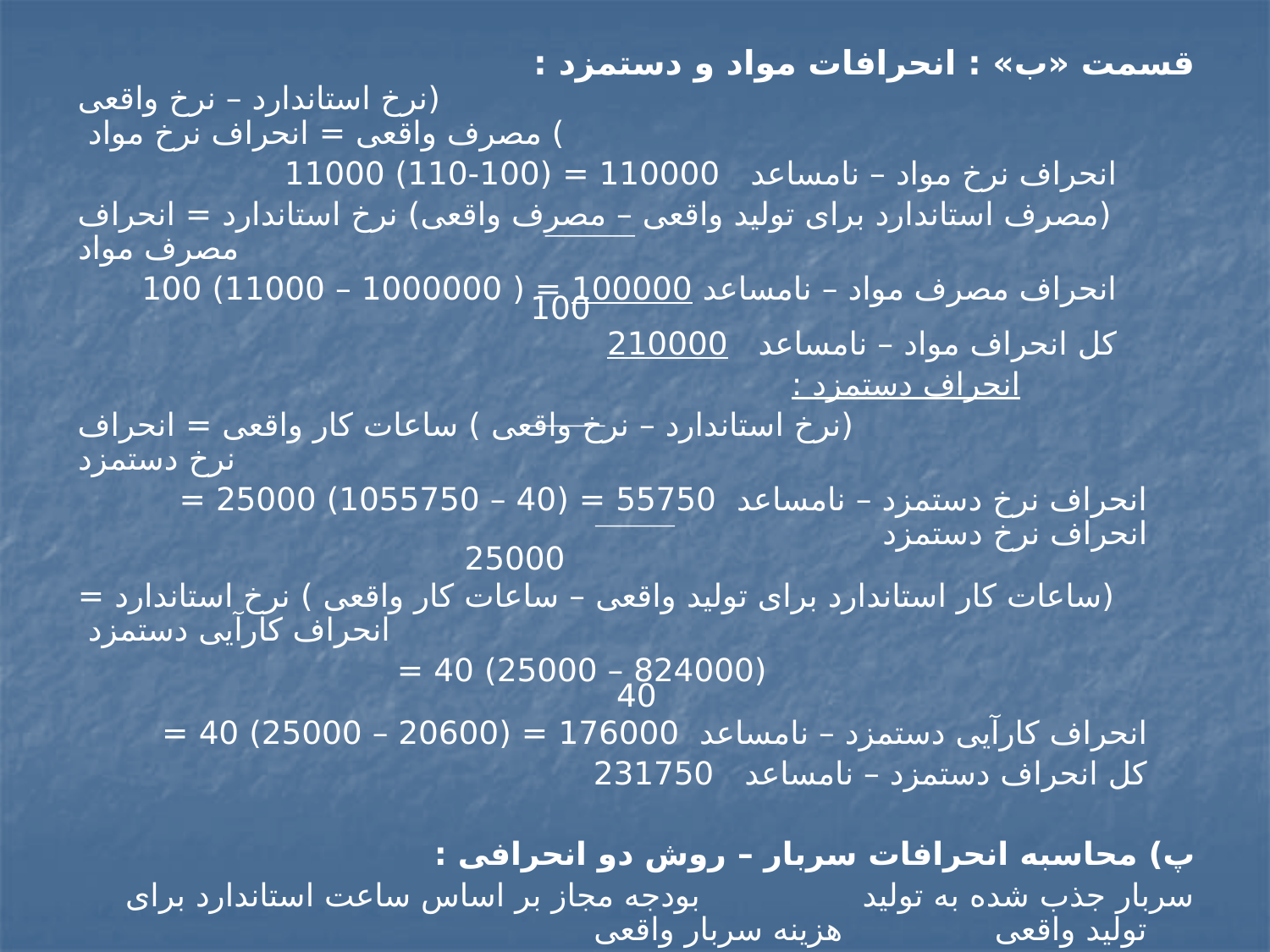

# قسمت «ب» : انحرافات مواد و دستمزد :
                                                                          (نرخ استاندارد – نرخ واقعی ) مصرف واقعی = انحراف نرخ مواد
		   انحراف نرخ مواد – نامساعد   110000 = (100-110) 11000
   		   (مصرف استاندارد برای تولید واقعی – مصرف واقعی) نرخ استاندارد = انحراف مصرف مواد
		   انحراف مصرف مواد – نامساعد 100000 = ( 1000000 – 11000) 100
               100
		   کل انحراف مواد – نامساعد   210000
			انحراف دستمزد :
				(نرخ استاندارد – نرخ واقعی ) ساعات کار واقعی = انحراف نرخ دستمزد
		انحراف نرخ دستمزد – نامساعد  55750 = (40 – 1055750) 25000 = انحراف نرخ دستمزد
                        25000
		(ساعات کار استاندارد برای تولید واقعی – ساعات کار واقعی ) نرخ استاندارد = انحراف کارآیی دستمزد
					(824000 – 25000) 40 =
40
		انحراف کارآیی دستمزد – نامساعد  176000 = (20600 – 25000) 40 =
		کل انحراف دستمزد – نامساعد   231750

پ) محاسبه انحرافات سربار – روش دو انحرافی :
سربار جذب شده به تولید                بودجه مجاز بر اساس ساعت استاندارد برای تولید واقعی               هزینه سربار واقعی
257500=[(2×5/12)×10300]                                        300000                                                                 319300
انحراف حجم -  نامساعد          42500                                                  انحراف بودجه – نامساعد               19300
انحراف کل سربار ـ  نامساعد                                                                61800 = 257500 - 319300